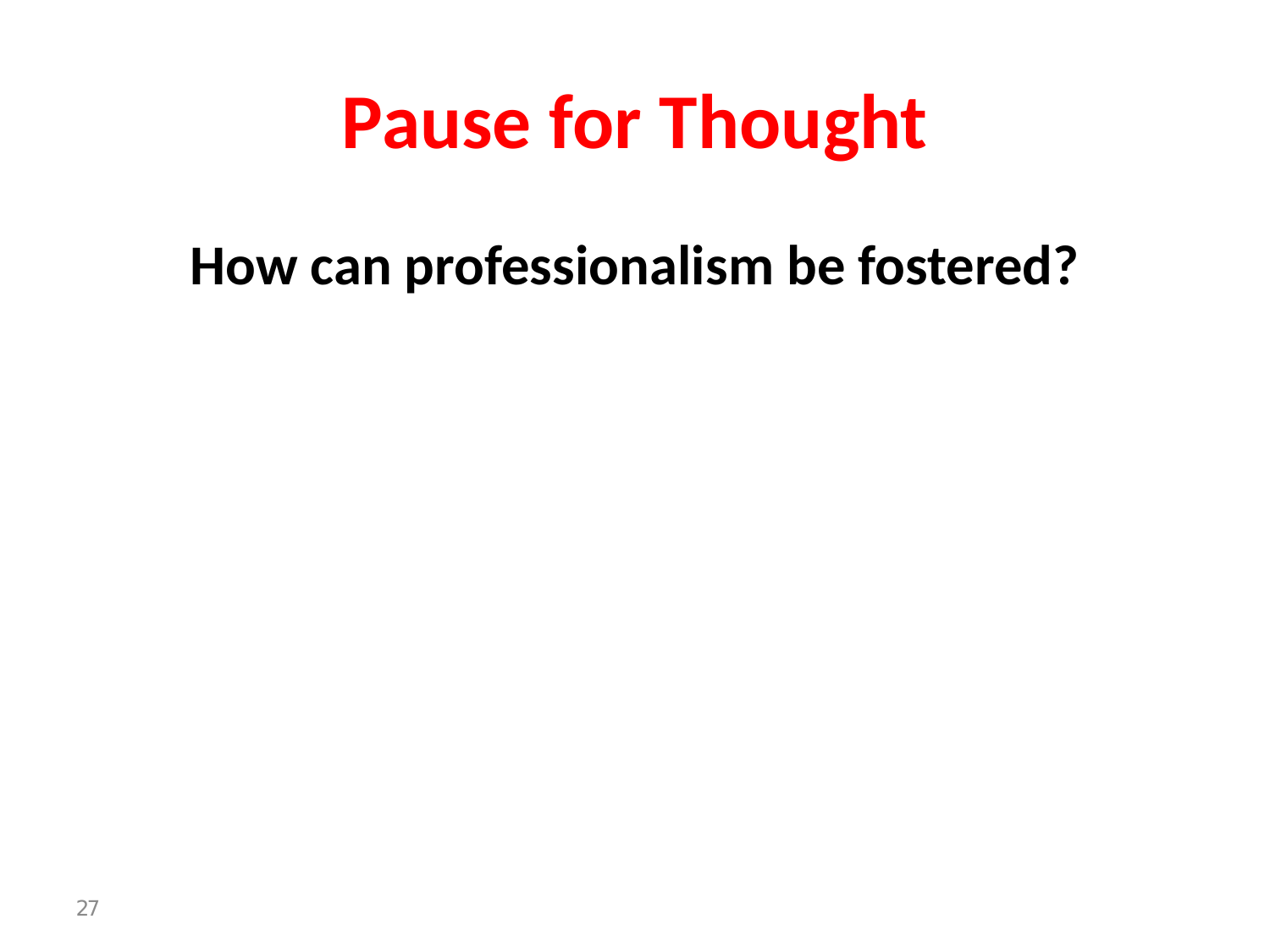

# Pause for Thought
How can professionalism be fostered?
27